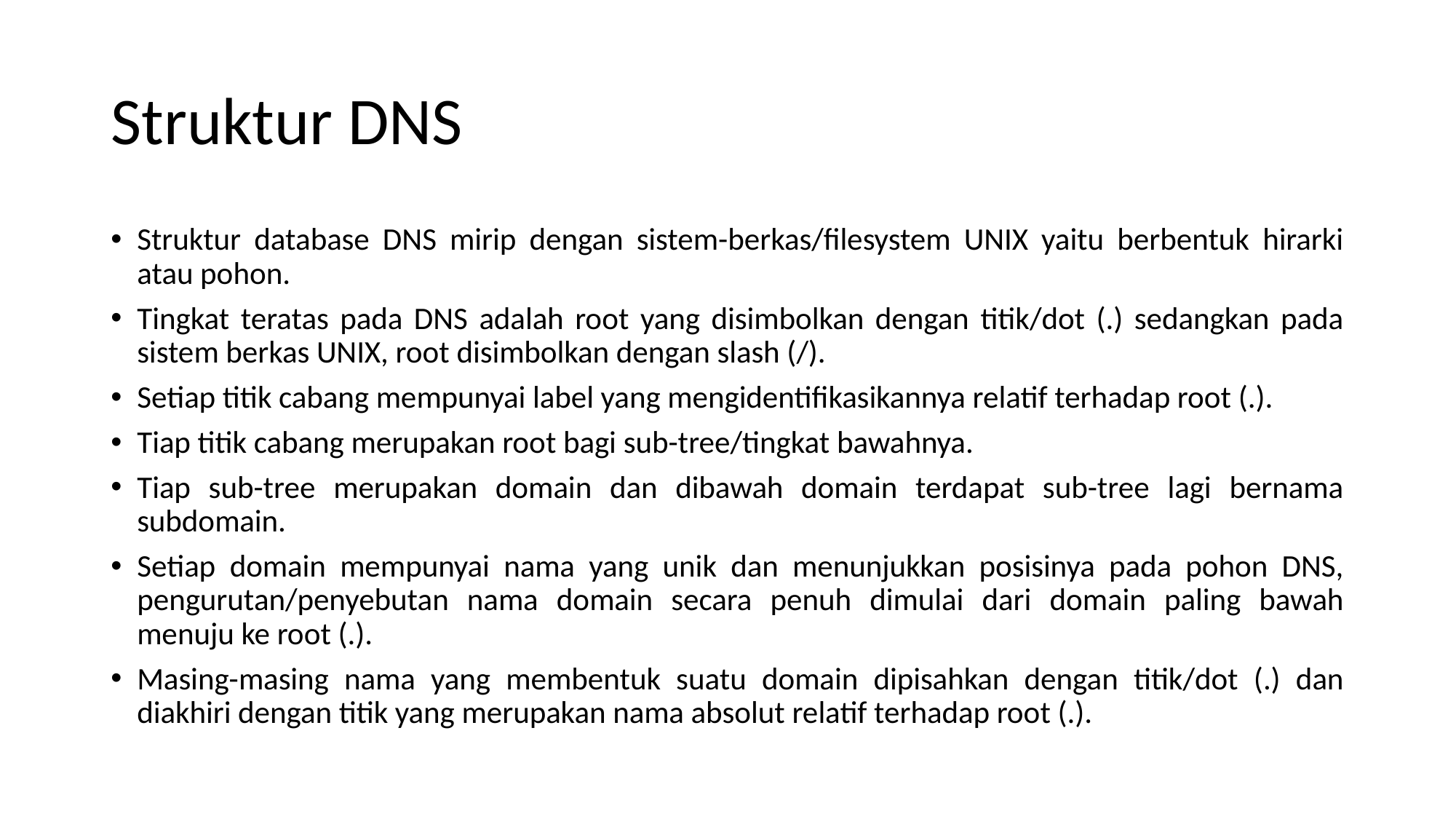

# Struktur DNS
Struktur database DNS mirip dengan sistem-berkas/filesystem UNIX yaitu berbentuk hirarki atau pohon.
Tingkat teratas pada DNS adalah root yang disimbolkan dengan titik/dot (.) sedangkan pada sistem berkas UNIX, root disimbolkan dengan slash (/).
Setiap titik cabang mempunyai label yang mengidentifikasikannya relatif terhadap root (.).
Tiap titik cabang merupakan root bagi sub-tree/tingkat bawahnya.
Tiap sub-tree merupakan domain dan dibawah domain terdapat sub-tree lagi bernama subdomain.
Setiap domain mempunyai nama yang unik dan menunjukkan posisinya pada pohon DNS, pengurutan/penyebutan nama domain secara penuh dimulai dari domain paling bawah menuju ke root (.).
Masing-masing nama yang membentuk suatu domain dipisahkan dengan titik/dot (.) dan diakhiri dengan titik yang merupakan nama absolut relatif terhadap root (.).